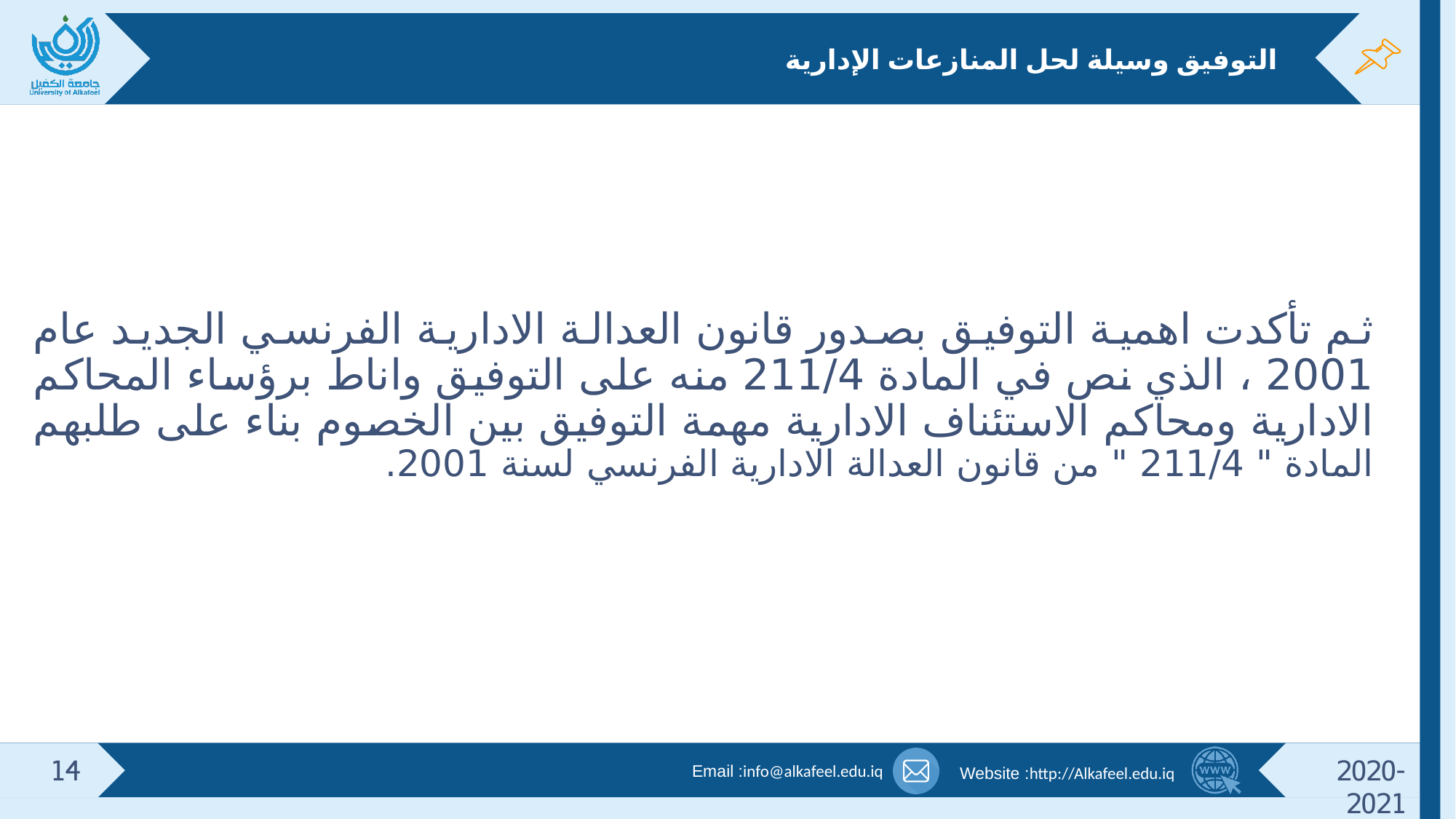

# التوفيق وسيلة لحل المنازعات الإدارية
ثم تأكدت اهمية التوفيق بصدور قانون العدالة الادارية الفرنسي الجديد عام 2001 ، الذي نص في المادة 211/4 منه على التوفيق واناط برؤساء المحاكم الادارية ومحاكم الاستئناف الادارية مهمة التوفيق بين الخصوم بناء على طلبهم المادة " 211/4 " من قانون العدالة الادارية الفرنسي لسنة 2001.

14
2020-2021